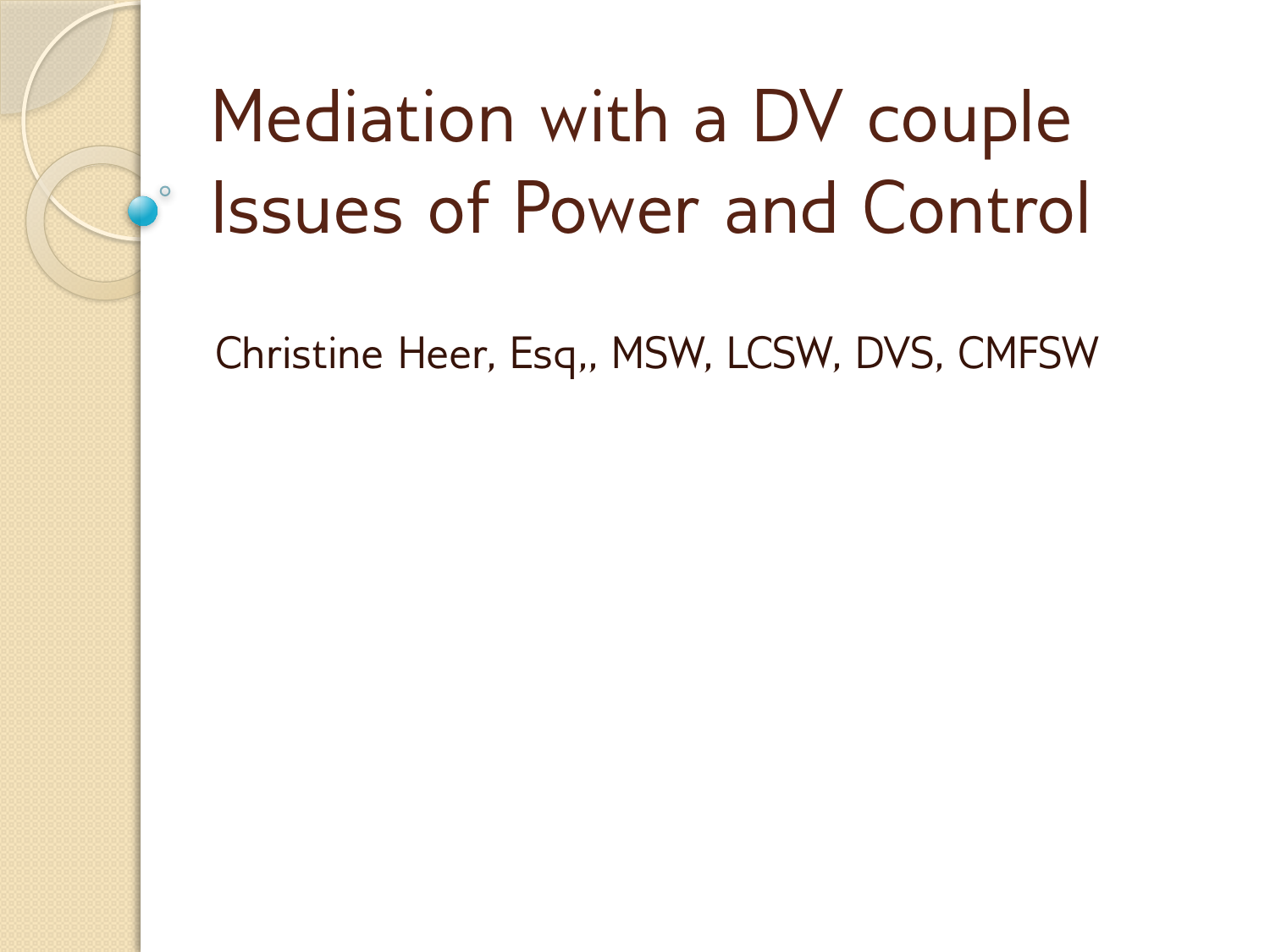

# Mediation with a DV couple Issues of Power and Control

Christine Heer, Esq,, MSW, LCSW, DVS, CMFSW